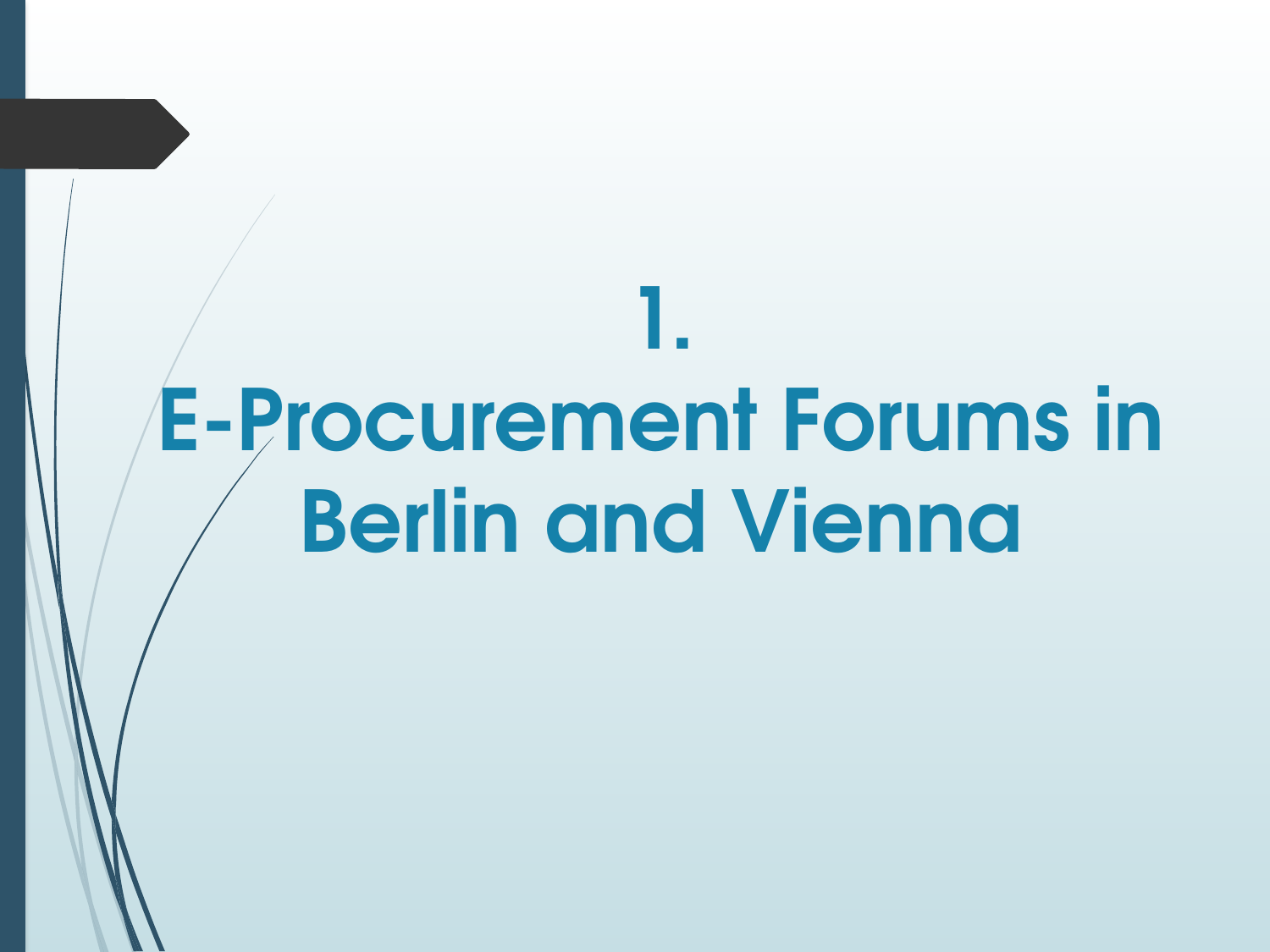

# 1. E-Procurement Forums in Berlin and Vienna